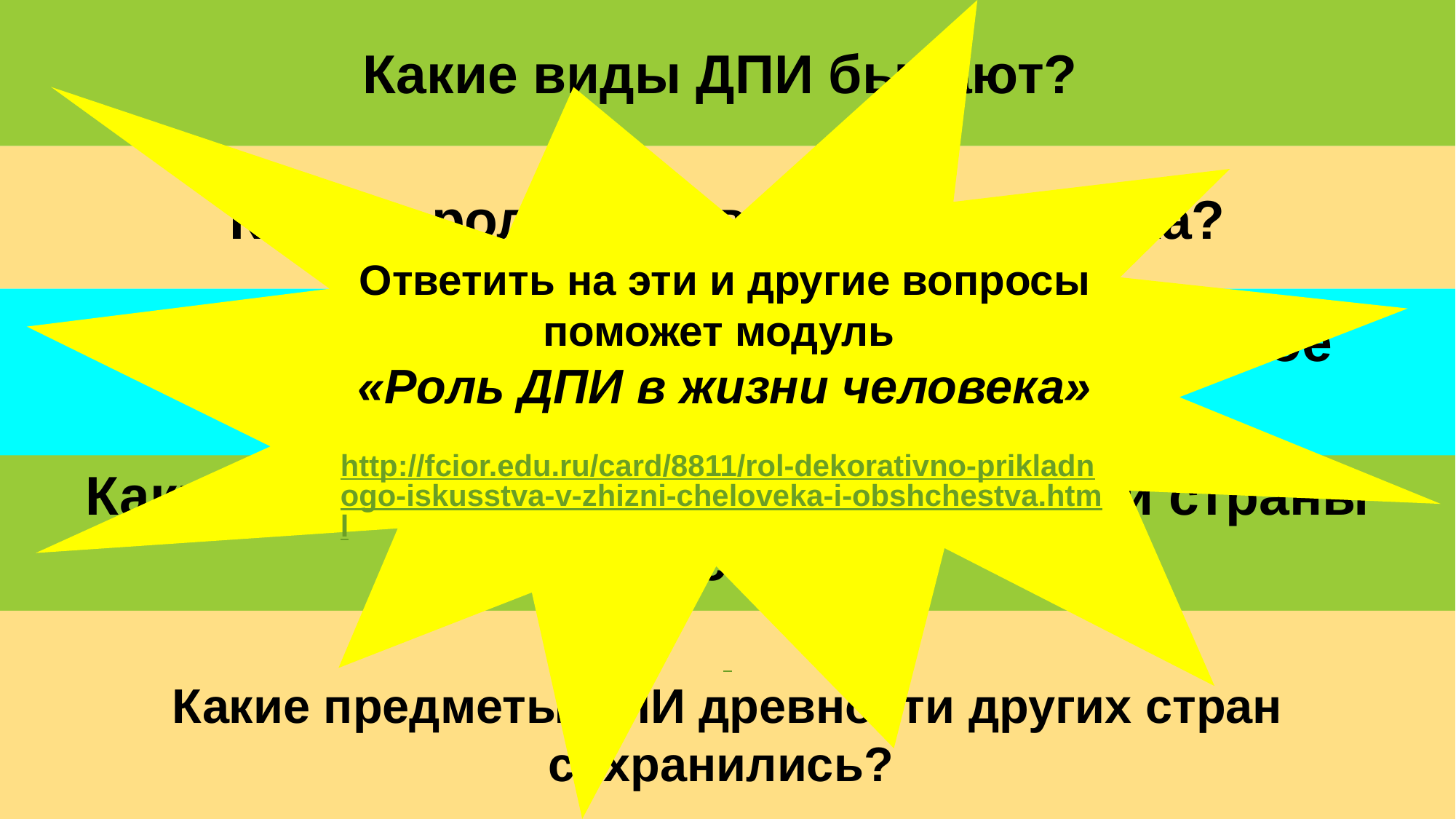

?
Ответить на эти и другие вопросы поможет модуль
«Роль ДПИ в жизни человека»
 http://fcior.edu.ru/card/8811/rol-dekorativno-prikladnogo-iskusstva-v-zhizni-cheloveka-i-obshchestva.html

Какие виды ДПИ бывают?
Какова роль ДПИ в жизни человека?

Как развивалось декоративно – прикладное искусство?

Какие предметы ДПИ древности нашей страны известны?

Какие предметы ДПИ древности других стран сохранились?